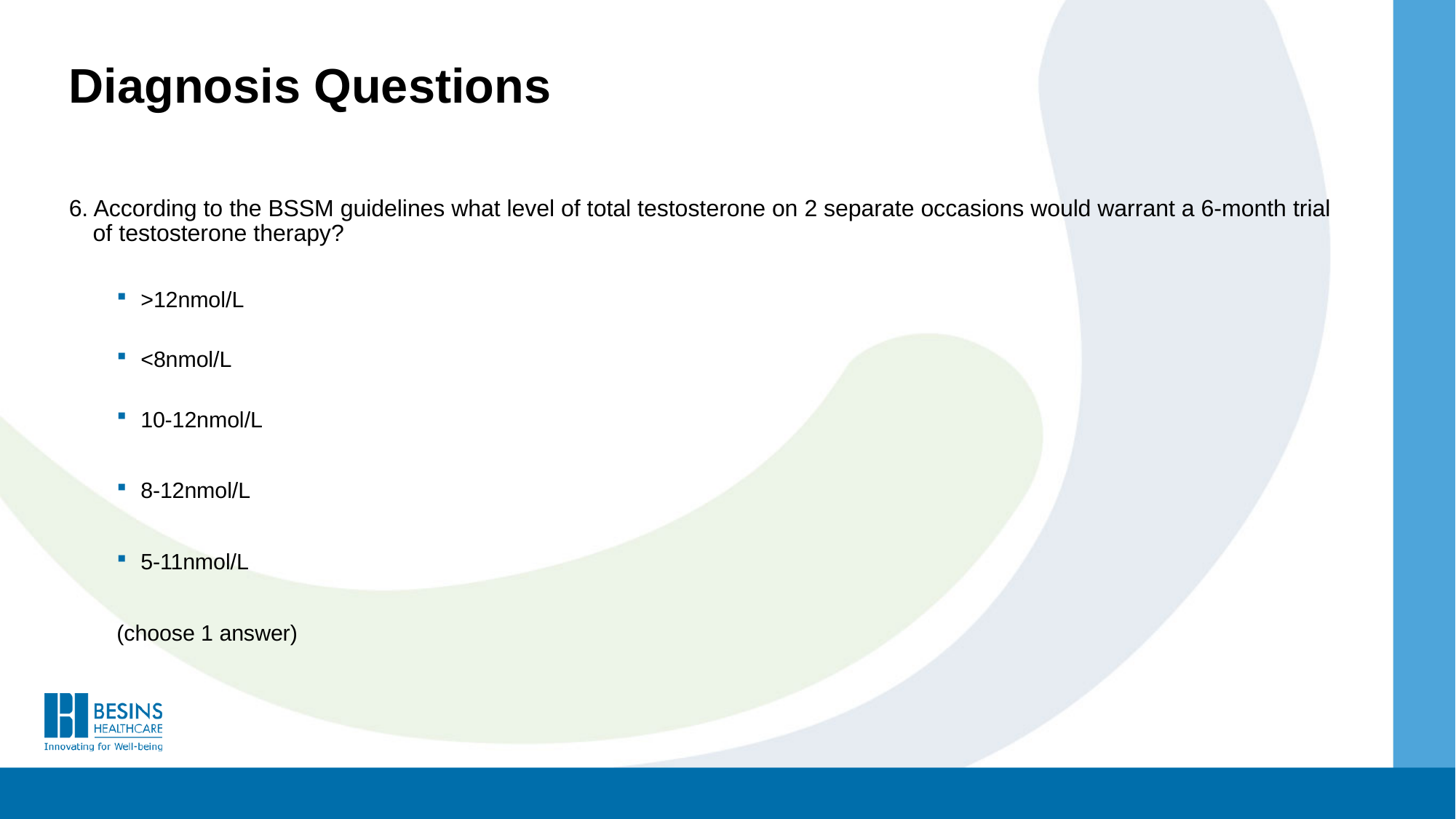

Diagnosis Questions
6. According to the BSSM guidelines what level of total testosterone on 2 separate occasions would warrant a 6-month trial of testosterone therapy?

>12nmol/L

<8nmol/L

10-12nmol/L

8-12nmol/L

5-11nmol/L

(choose 1 answer)